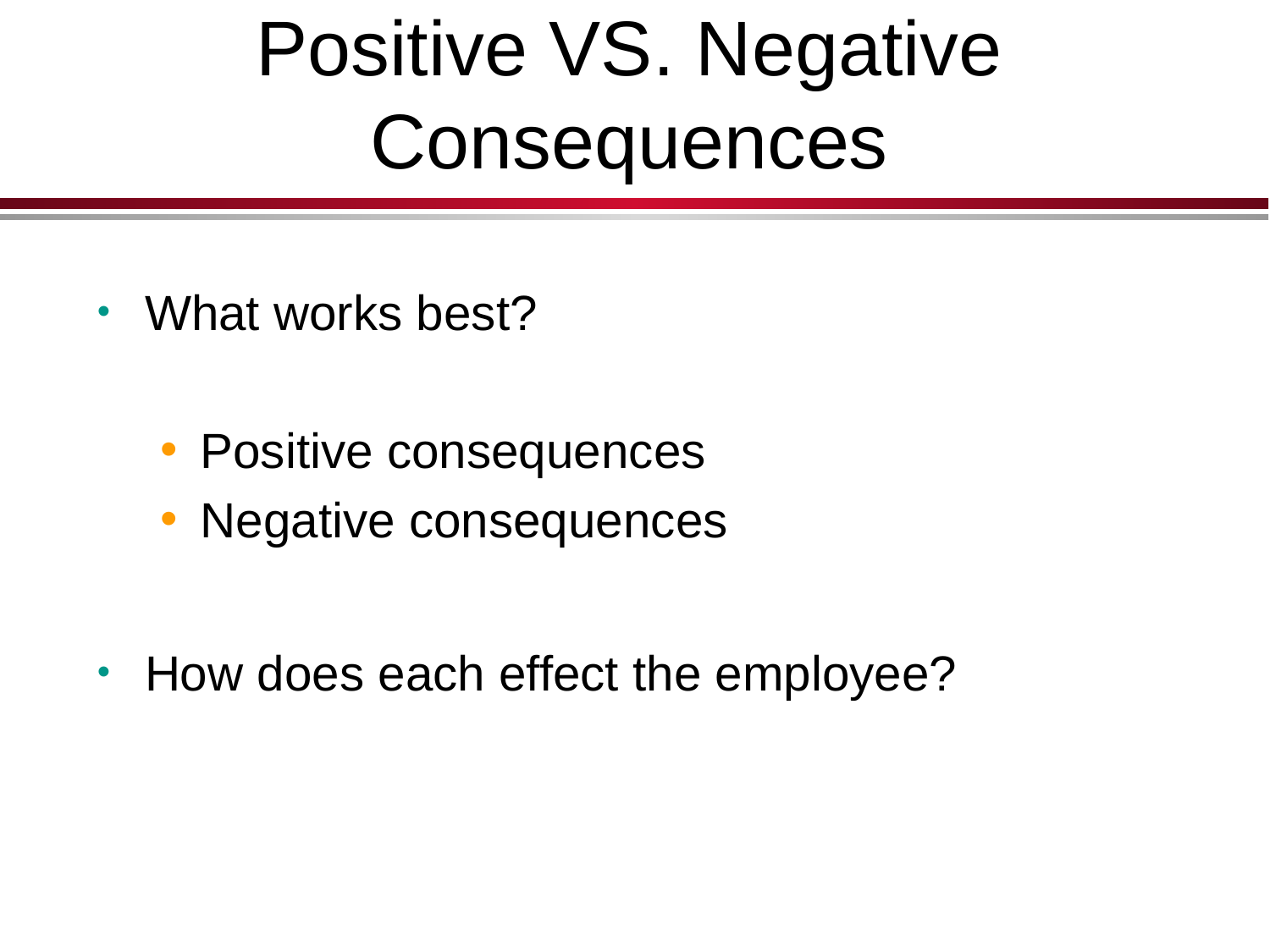

# Positive VS. Negative Consequences
What works best?

Positive consequences
Negative consequences

How does each effect the employee?